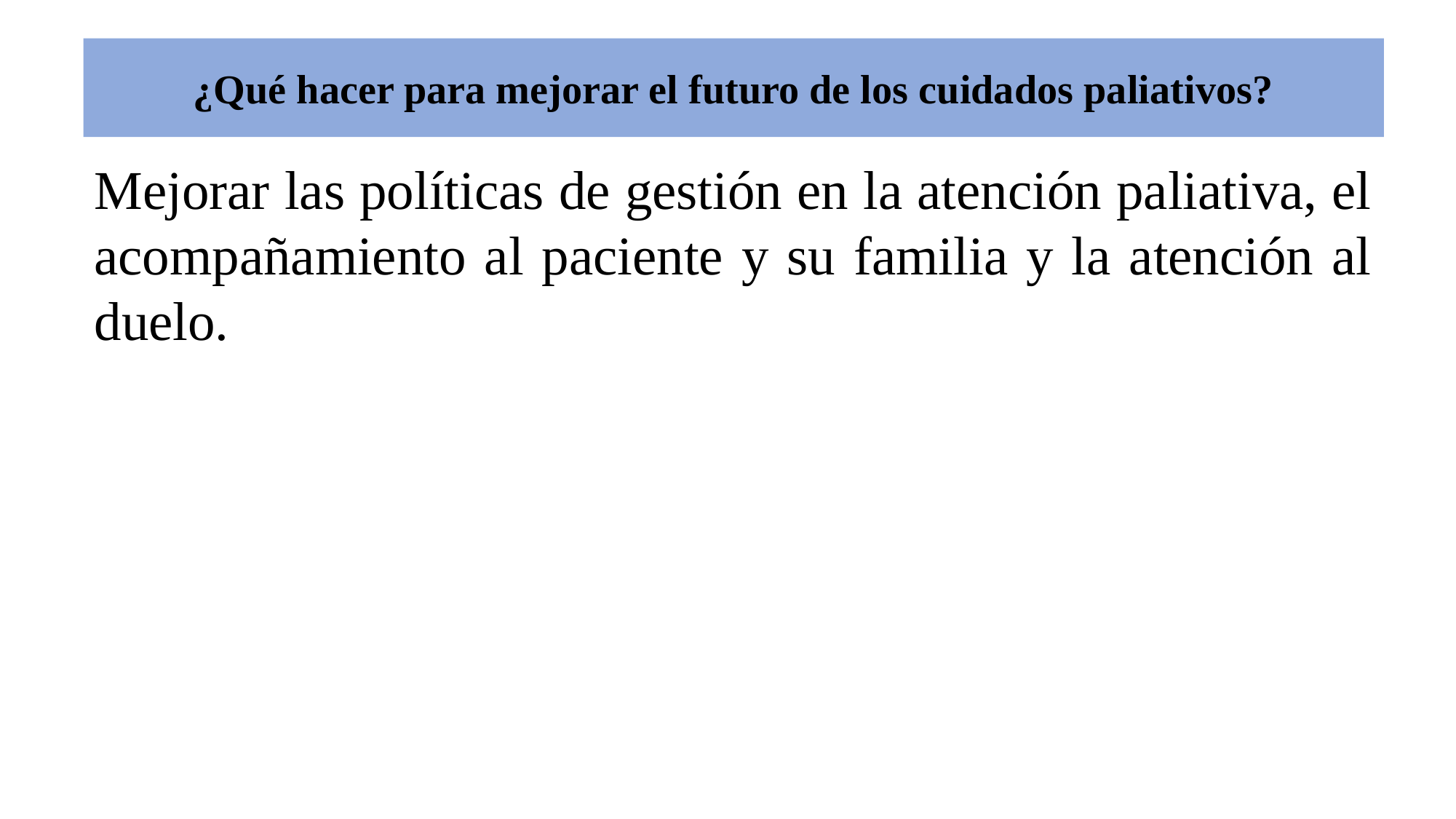

# ¿Qué hacer para mejorar el futuro de los cuidados paliativos?
Mejorar las políticas de gestión en la atención paliativa, el acompañamiento al paciente y su familia y la atención al duelo.